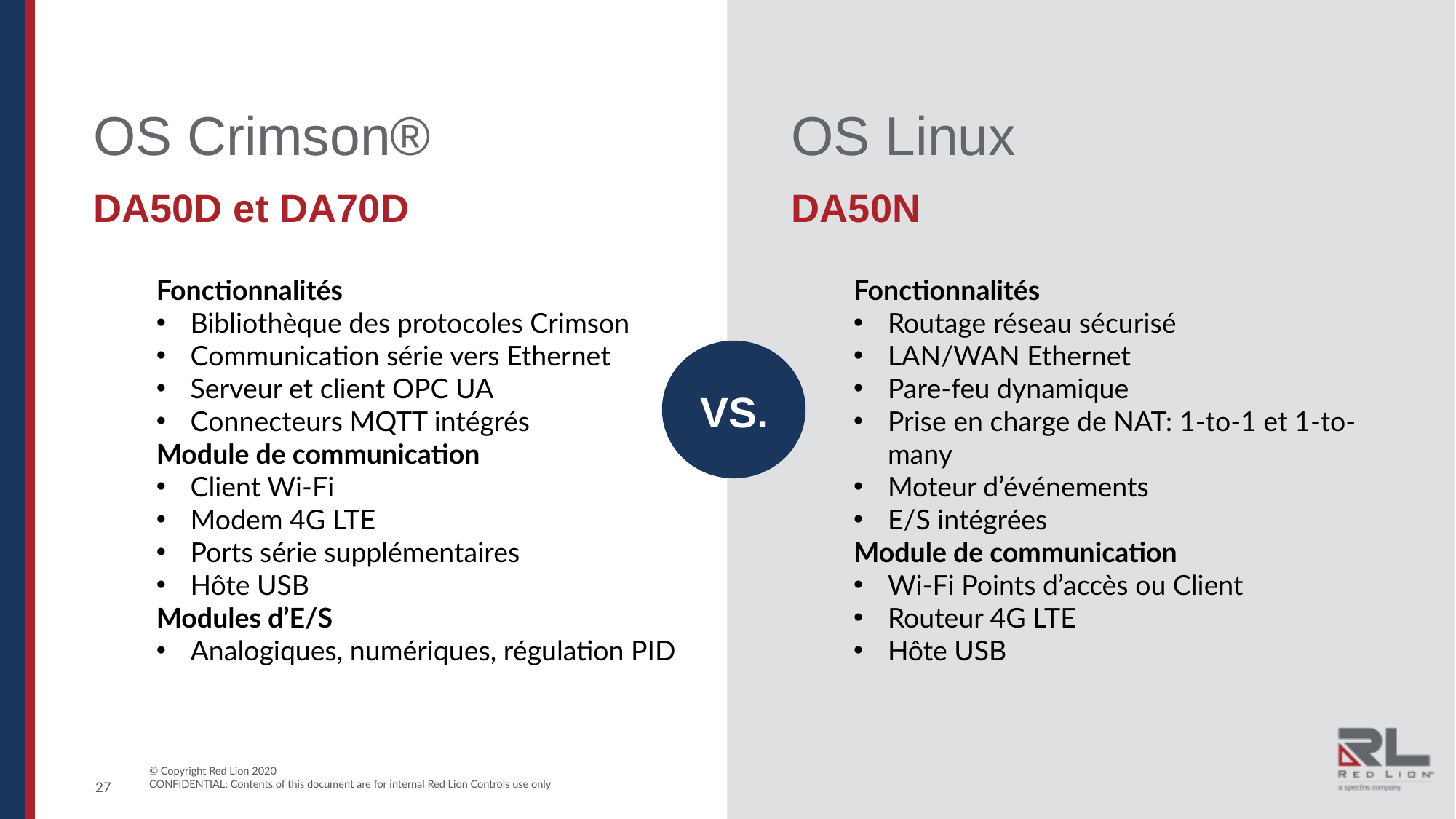

OS Crimson®
OS Linux
DA50N
DA50D et DA70D
Fonctionnalités
Bibliothèque des protocoles Crimson
Communication série vers Ethernet
Serveur et client OPC UA
Connecteurs MQTT intégrés
Module de communication
Client Wi-Fi
Modem 4G LTE
Ports série supplémentaires
Hôte USB
Modules d’E/S
Analogiques, numériques, régulation PID
Fonctionnalités
Routage réseau sécurisé
LAN/WAN Ethernet
Pare-feu dynamique
Prise en charge de NAT: 1-to-1 et 1-to-many
Moteur d’événements
E/S intégrées
Module de communication
Wi-Fi Points d’accès ou Client
Routeur 4G LTE
Hôte USB
27